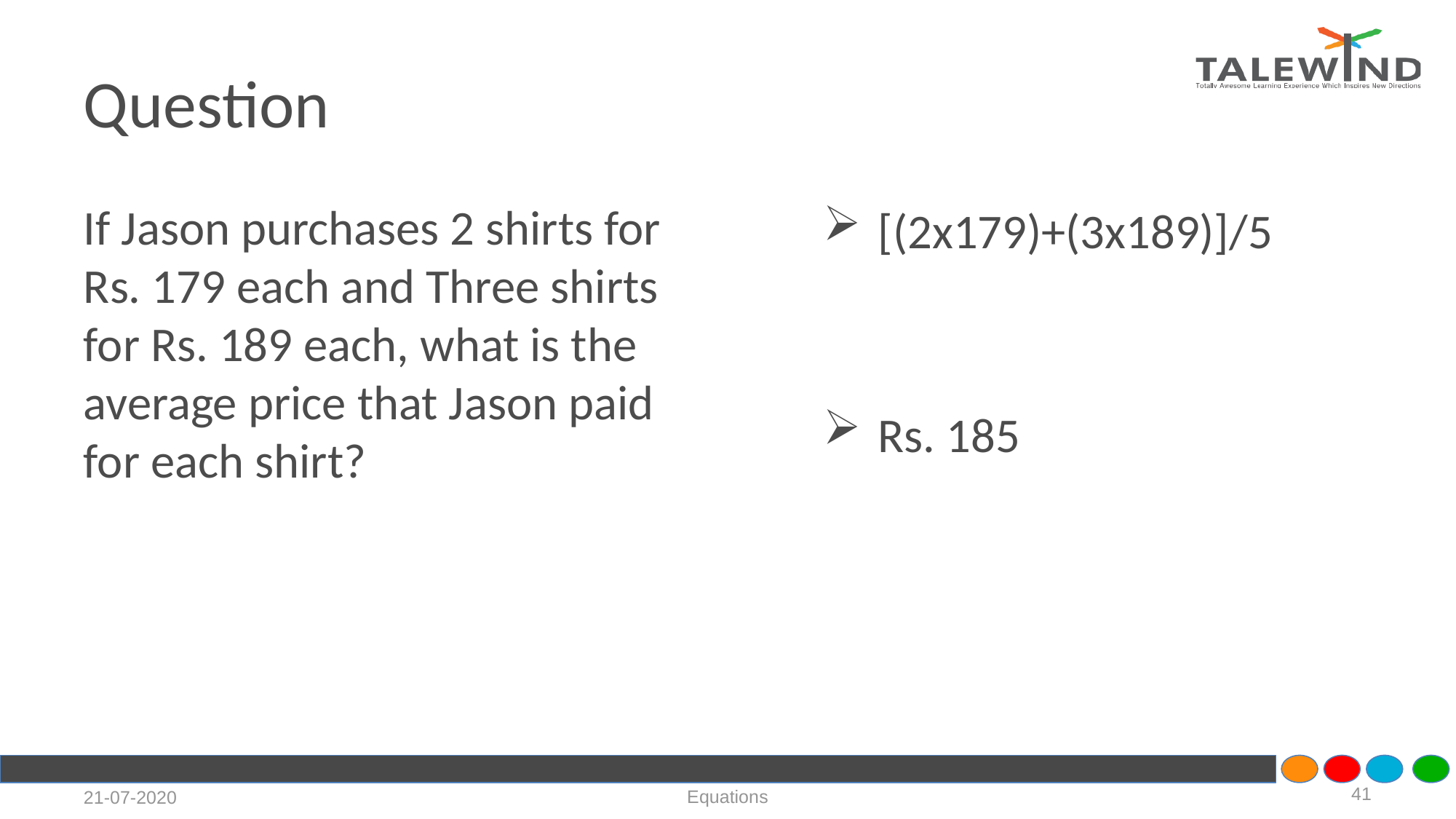

# Question
If Jason purchases 2 shirts for Rs. 179 each and Three shirts for Rs. 189 each, what is the average price that Jason paid for each shirt?

[(2x179)+(3x189)]/5

Rs. 185
41
Equations
21-07-2020